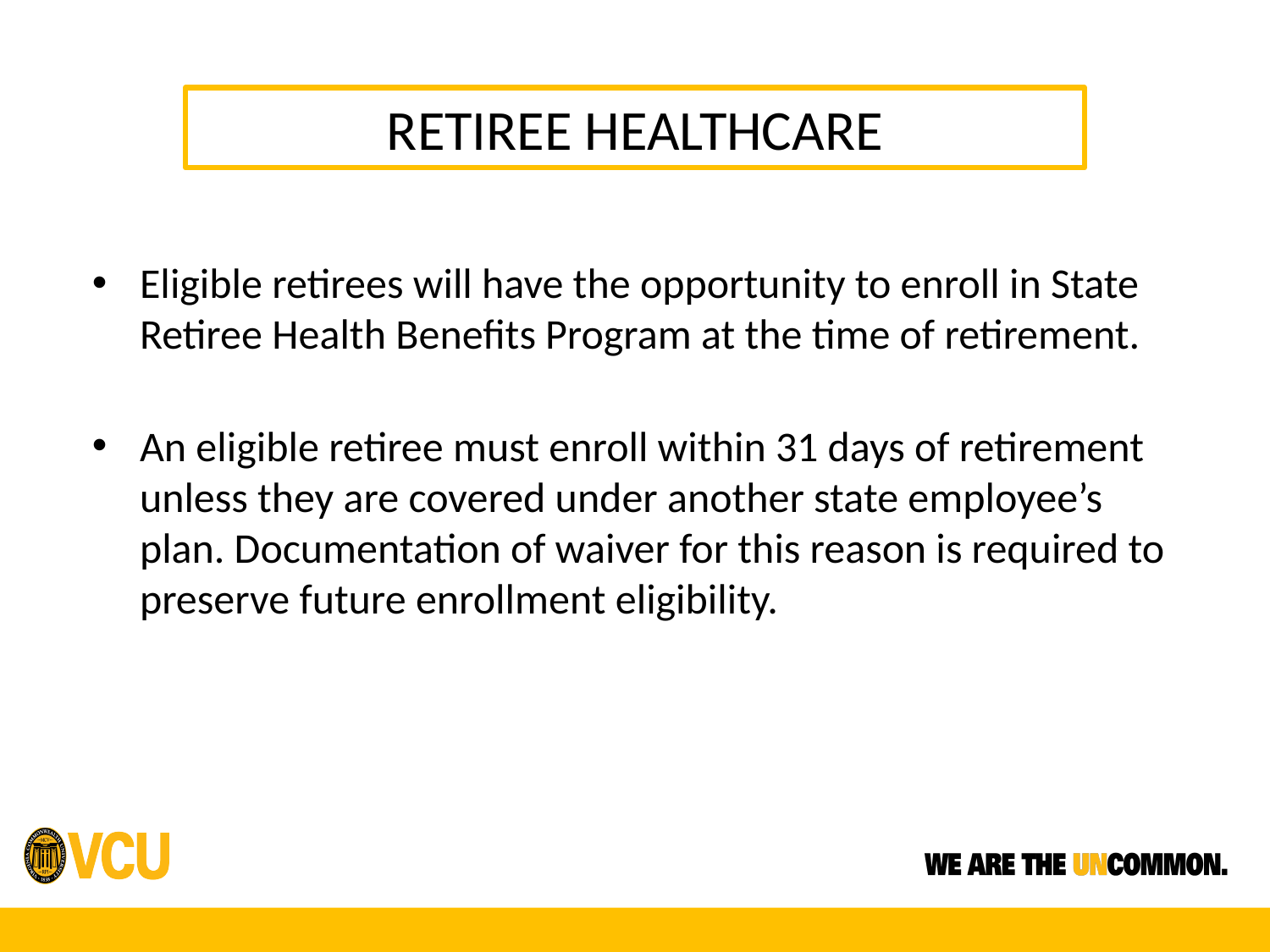

RETIREE HEALTHCARE
Eligible retirees will have the opportunity to enroll in State Retiree Health Benefits Program at the time of retirement.

An eligible retiree must enroll within 31 days of retirement unless they are covered under another state employee’s plan. Documentation of waiver for this reason is required to preserve future enrollment eligibility.